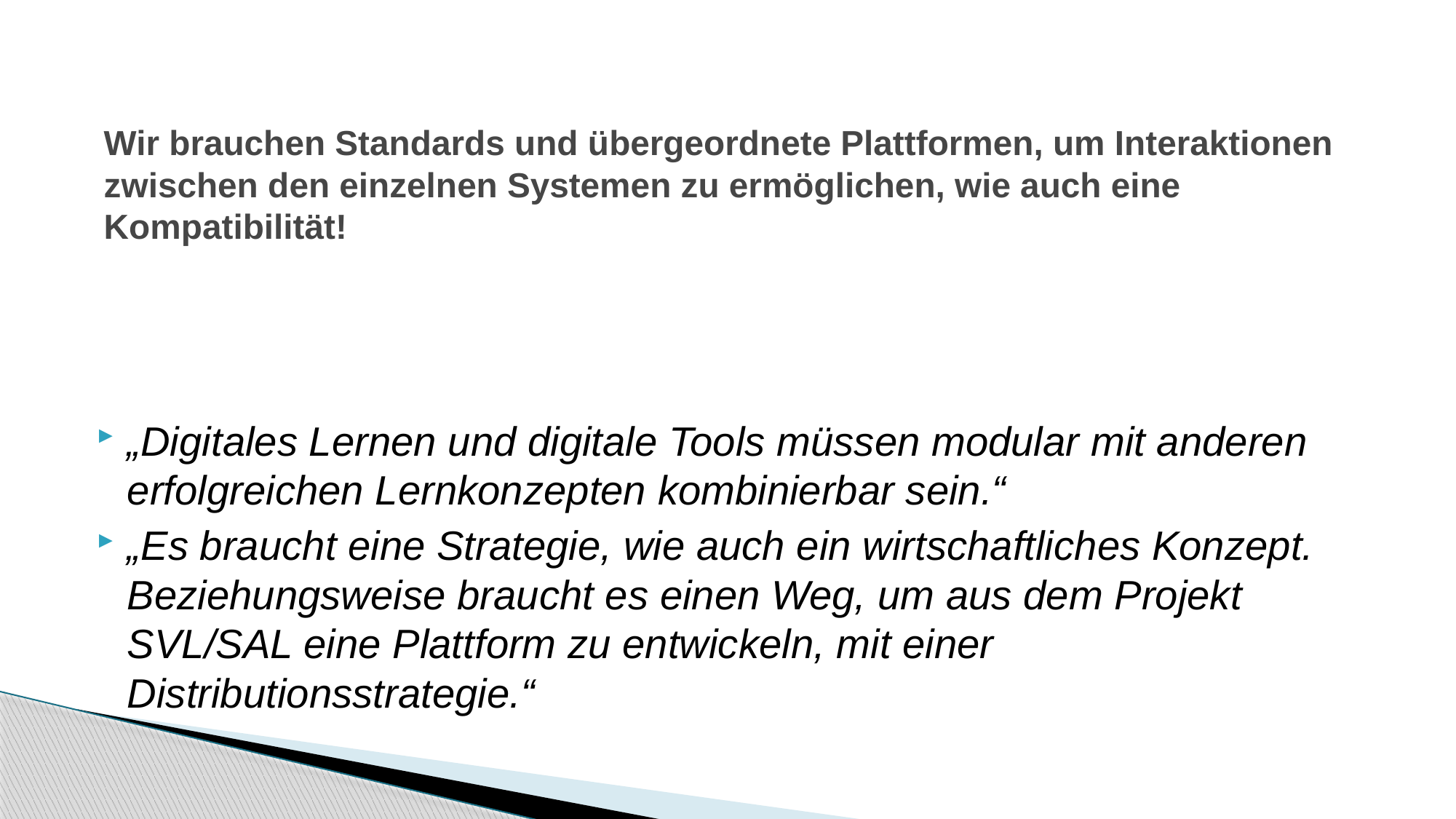

# Wir brauchen Standards und übergeordnete Plattformen, um Interaktionen zwischen den einzelnen Systemen zu ermöglichen, wie auch eine Kompatibilität!
„Digitales Lernen und digitale Tools müssen modular mit anderen erfolgreichen Lernkonzepten kombinierbar sein.“
„Es braucht eine Strategie, wie auch ein wirtschaftliches Konzept. Beziehungsweise braucht es einen Weg, um aus dem Projekt SVL/SAL eine Plattform zu entwickeln, mit einer Distributionsstrategie.“